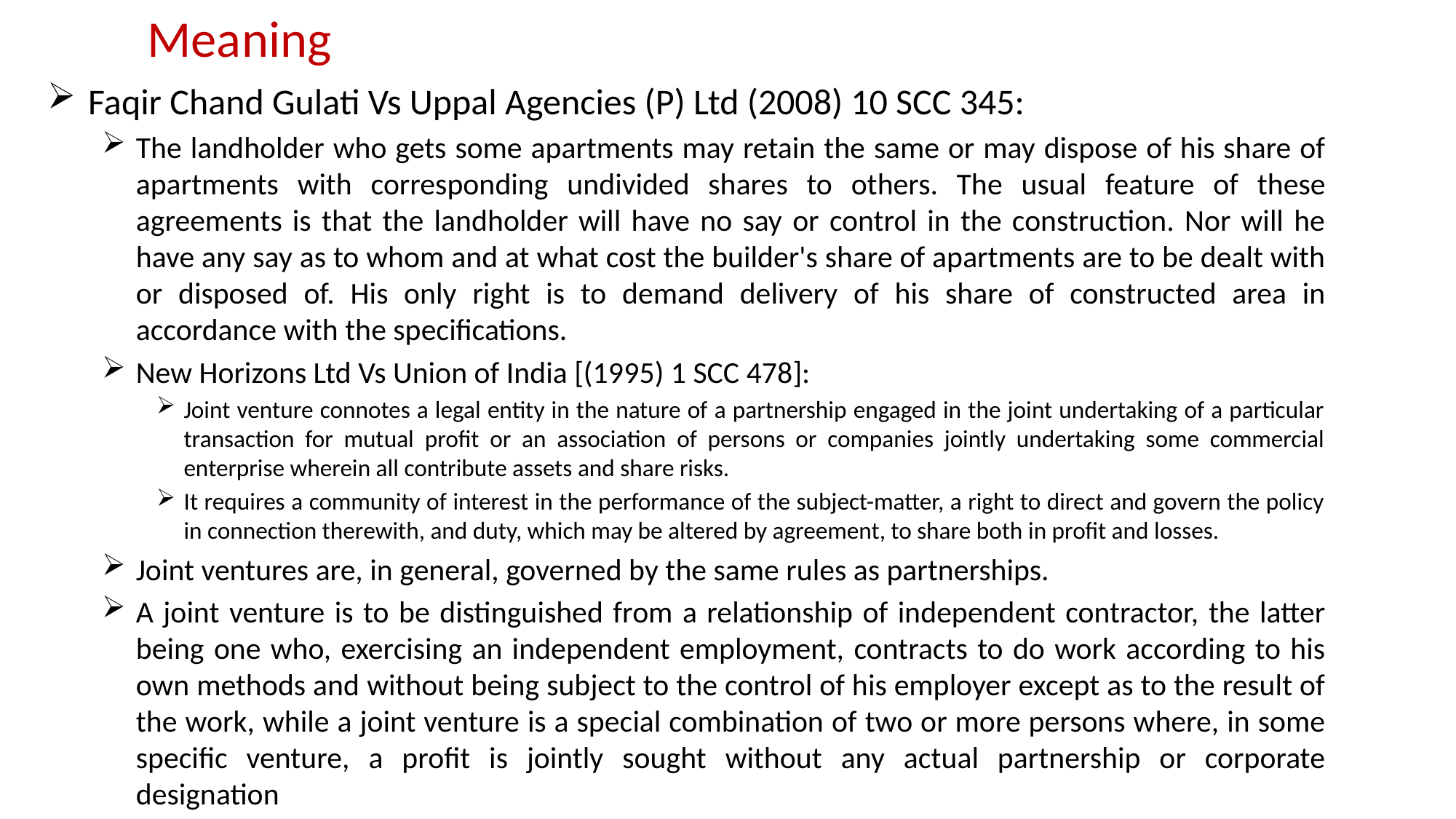

# Meaning
Faqir Chand Gulati Vs Uppal Agencies (P) Ltd (2008) 10 SCC 345:
The landholder who gets some apartments may retain the same or may dispose of his share of apartments with corresponding undivided shares to others. The usual feature of these agreements is that the landholder will have no say or control in the construction. Nor will he have any say as to whom and at what cost the builder's share of apartments are to be dealt with or disposed of. His only right is to demand delivery of his share of constructed area in accordance with the specifications.
New Horizons Ltd Vs Union of India [(1995) 1 SCC 478]:
Joint venture connotes a legal entity in the nature of a partnership engaged in the joint undertaking of a particular transaction for mutual profit or an association of persons or companies jointly undertaking some commercial enterprise wherein all contribute assets and share risks.
It requires a community of interest in the performance of the subject-matter, a right to direct and govern the policy in connection therewith, and duty, which may be altered by agreement, to share both in profit and losses.
Joint ventures are, in general, governed by the same rules as partnerships.
A joint venture is to be distinguished from a relationship of independent contractor, the latter being one who, exercising an independent employment, contracts to do work according to his own methods and without being subject to the control of his employer except as to the result of the work, while a joint venture is a special combination of two or more persons where, in some specific venture, a profit is jointly sought without any actual partnership or corporate designation